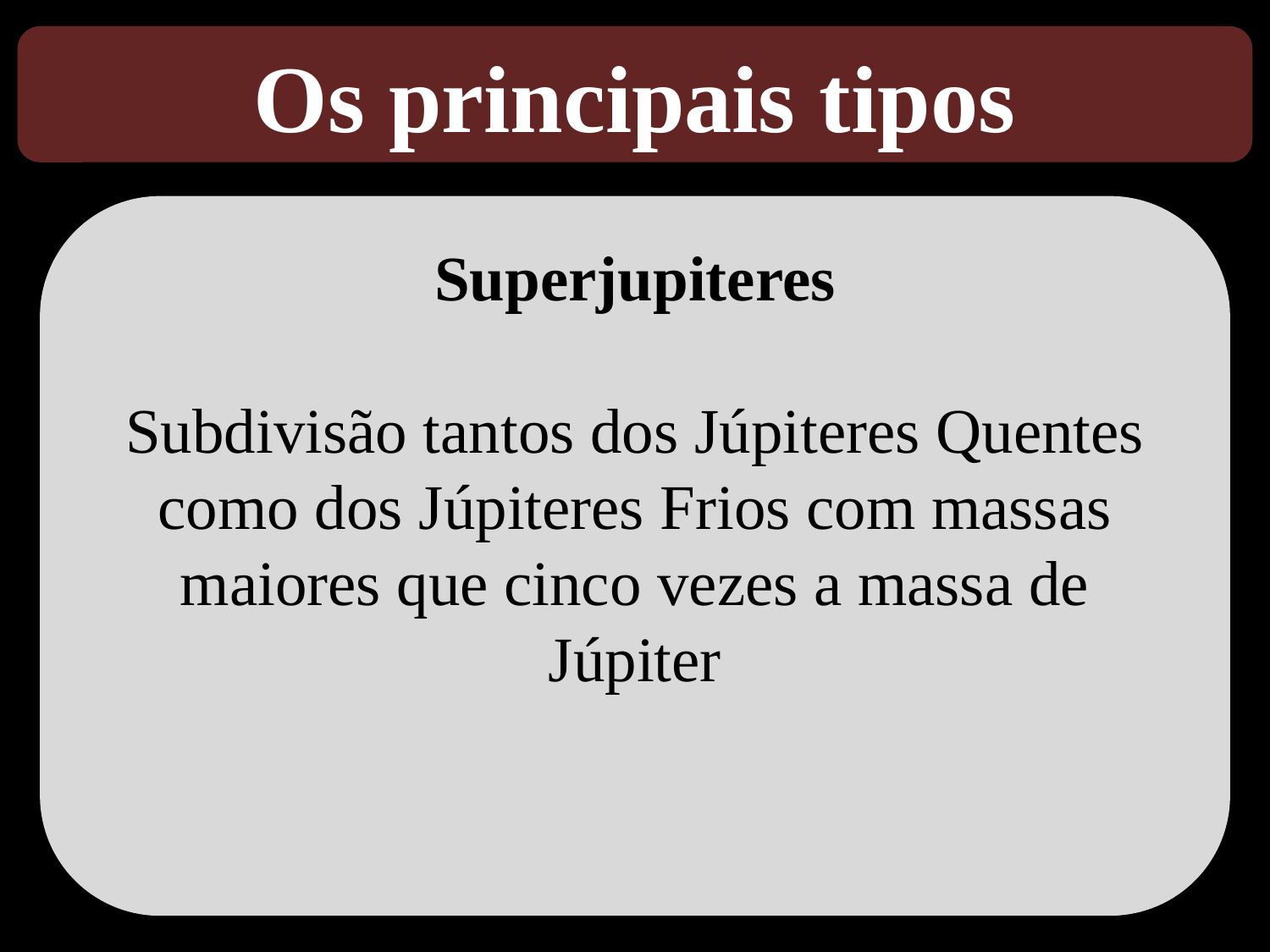

Os principais tipos
Superjupiteres

Subdivisão tantos dos Júpiteres Quentes como dos Júpiteres Frios com massas maiores que cinco vezes a massa de Júpiter